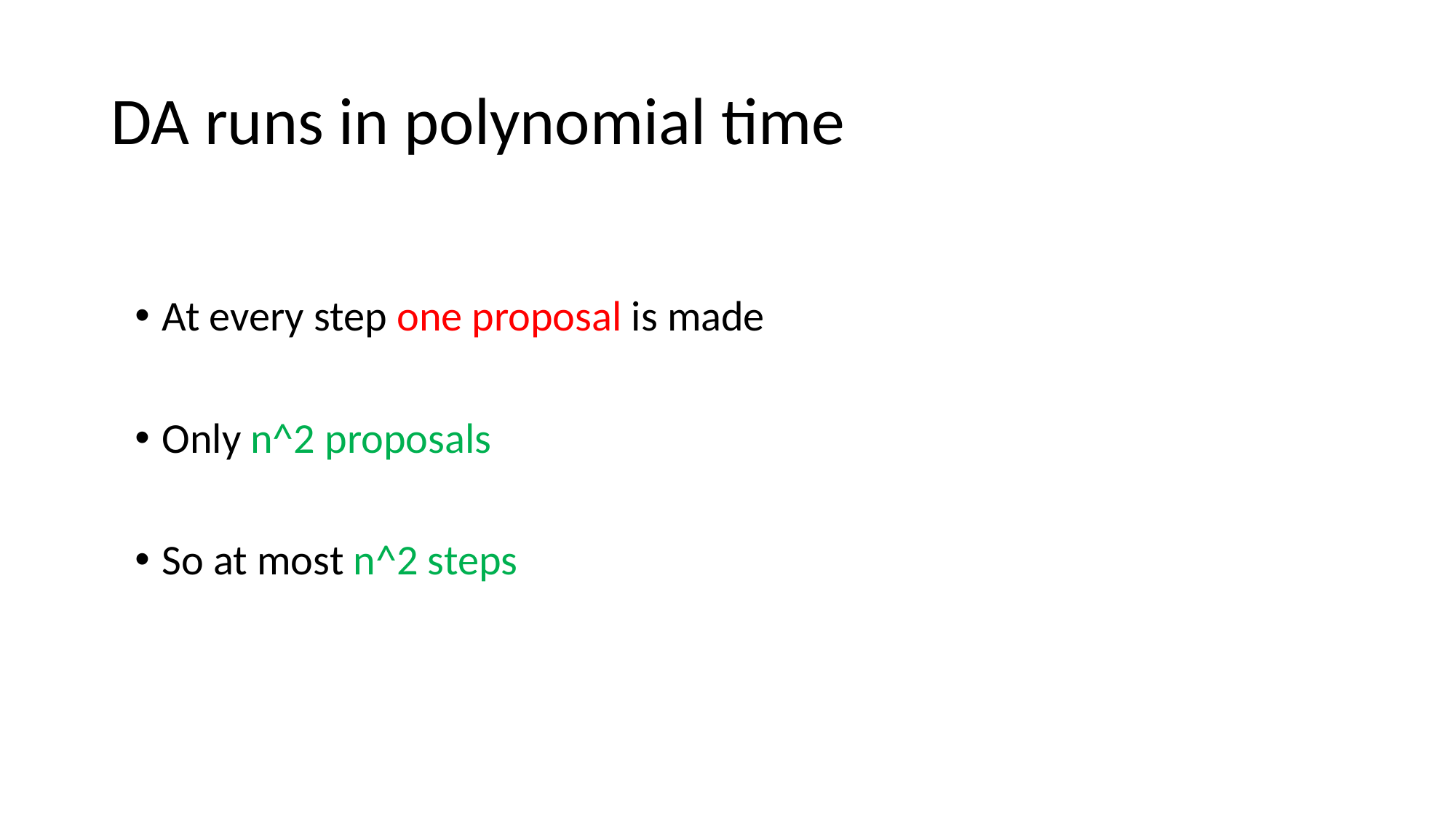

# DA runs in polynomial time
At every step one proposal is made

Only n^2 proposals

So at most n^2 steps